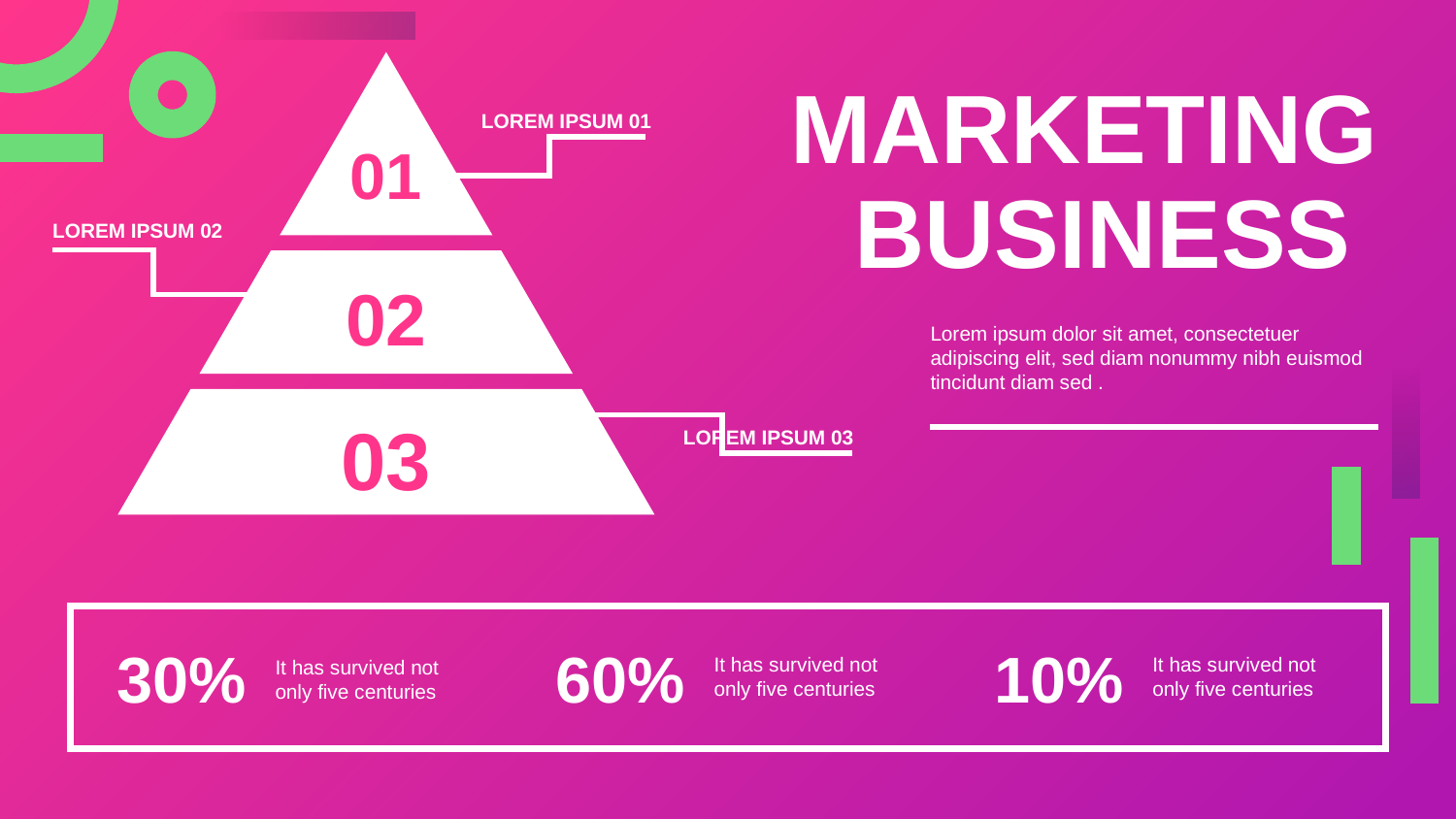

01
02
03
LOREM IPSUM 01
LOREM IPSUM 02
LOREM IPSUM 03
MARKETING BUSINESS
Lorem ipsum dolor sit amet, consectetuer adipiscing elit, sed diam nonummy nibh euismod tincidunt diam sed .

10%
60%
30%
It has survived not only five centuries
It has survived not only five centuries
It has survived not only five centuries